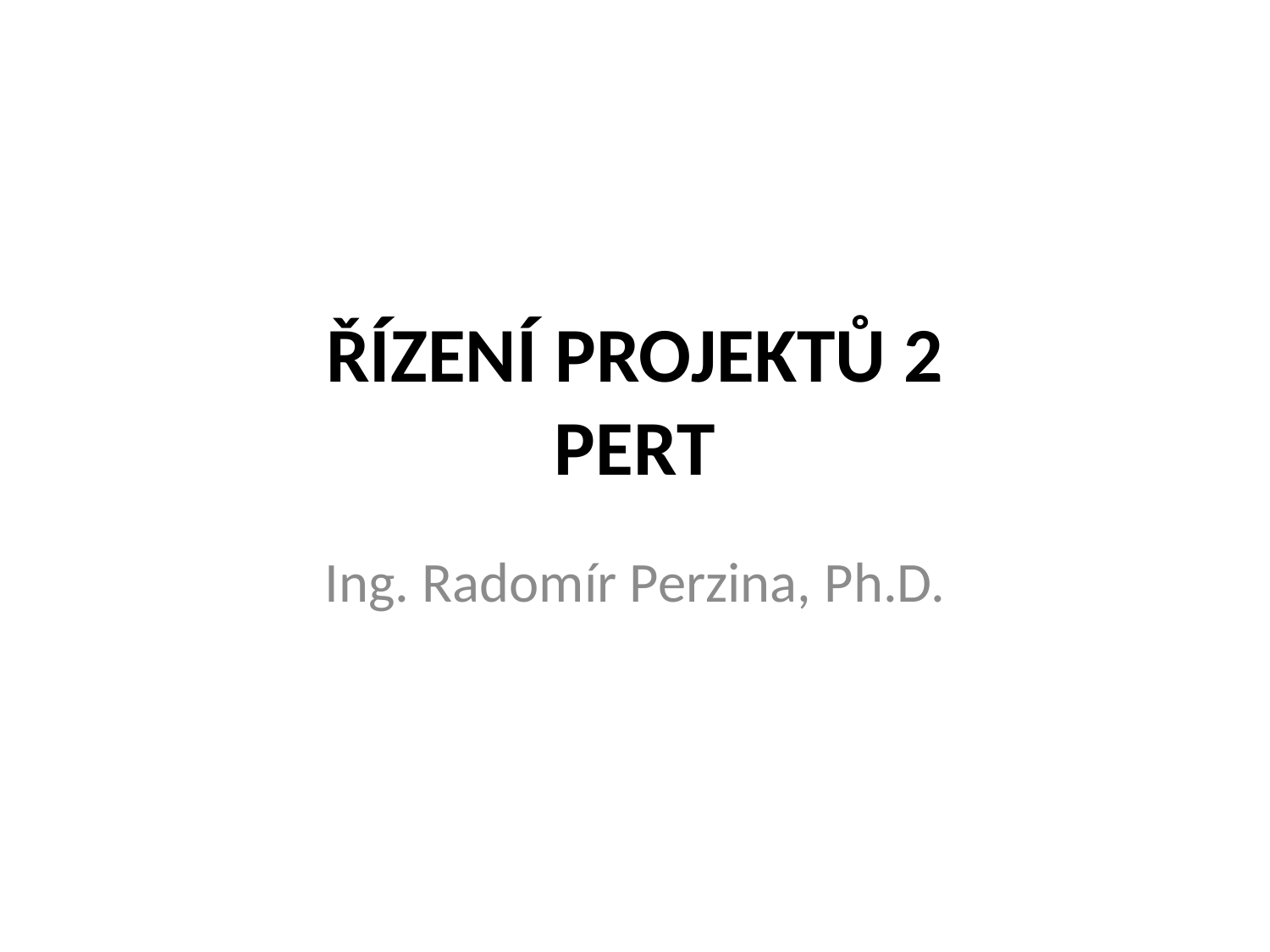

# Řízení projektů 2 PERT
Ing. Radomír Perzina, Ph.D.